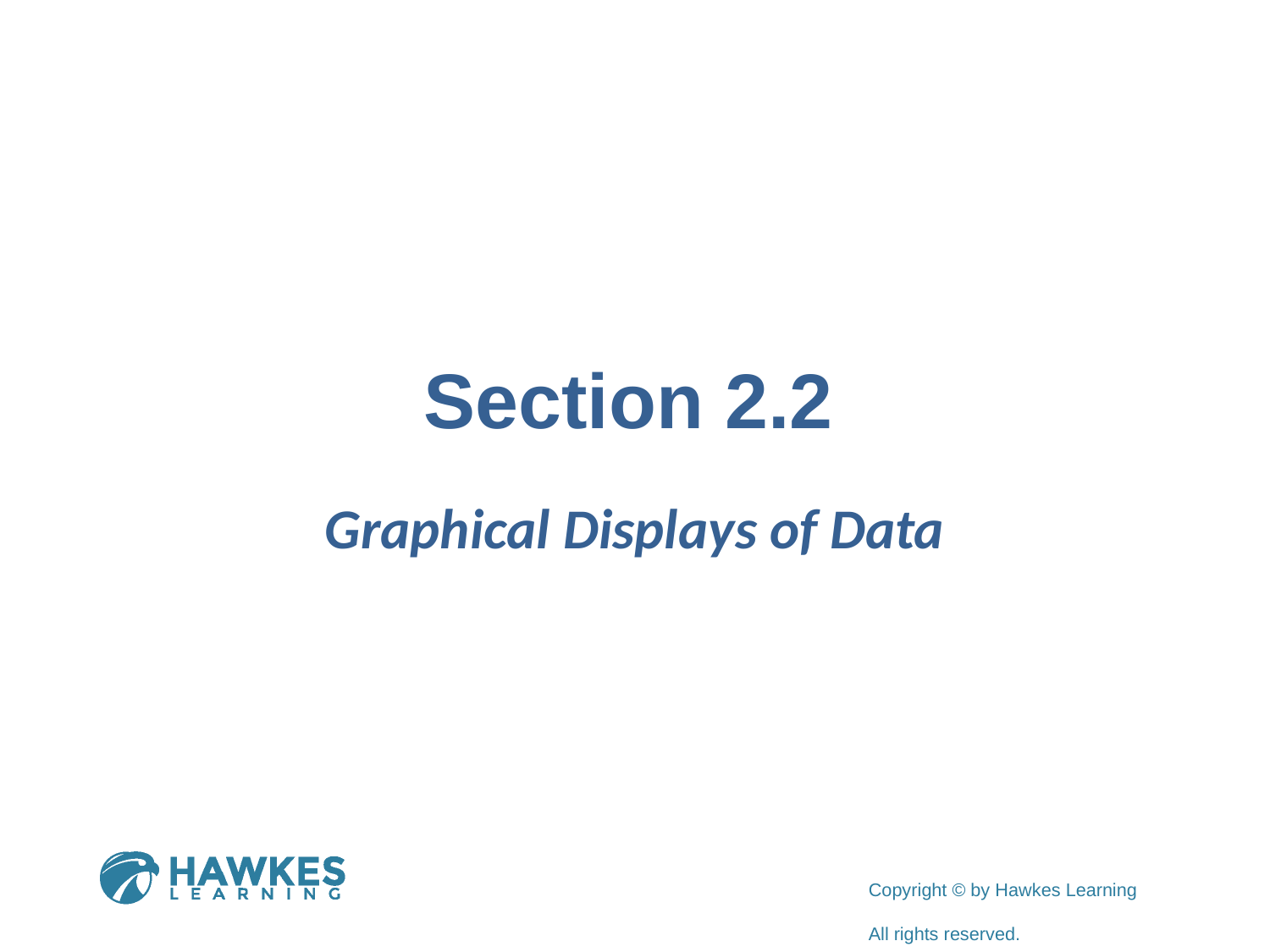

# Section 2.2
Graphical Displays of Data